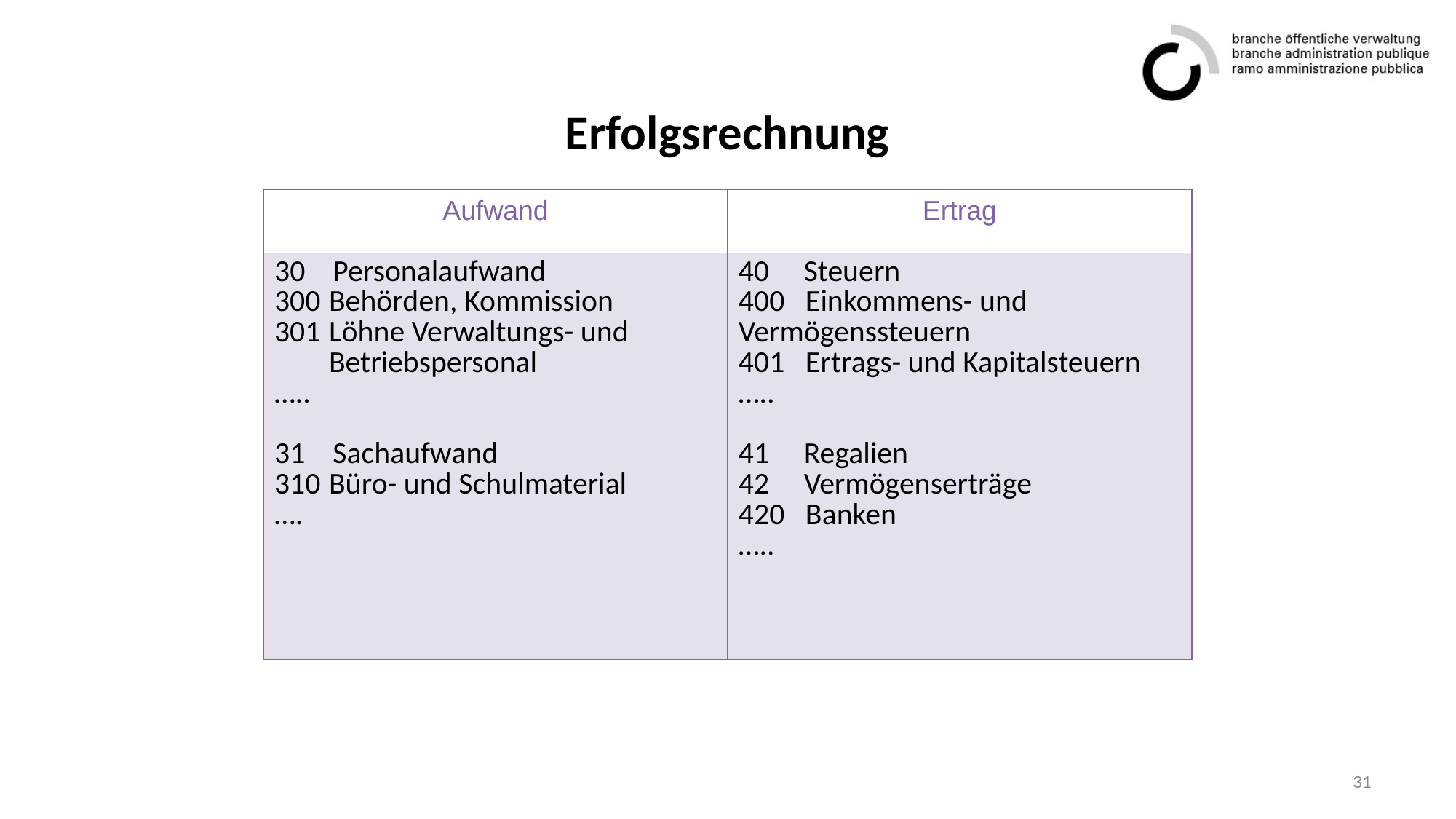

# Erfolgsrechnung
| Aufwand | Ertrag |
| --- | --- |
| 30 Personalaufwand Behörden, Kommission Löhne Verwaltungs- und Betriebspersonal ….. 31 Sachaufwand Büro- und Schulmaterial …. | 40 Steuern 400 Einkommens- und Vermögenssteuern 401 Ertrags- und Kapitalsteuern ….. 41 Regalien 42 Vermögenserträge 420 Banken ….. |
31